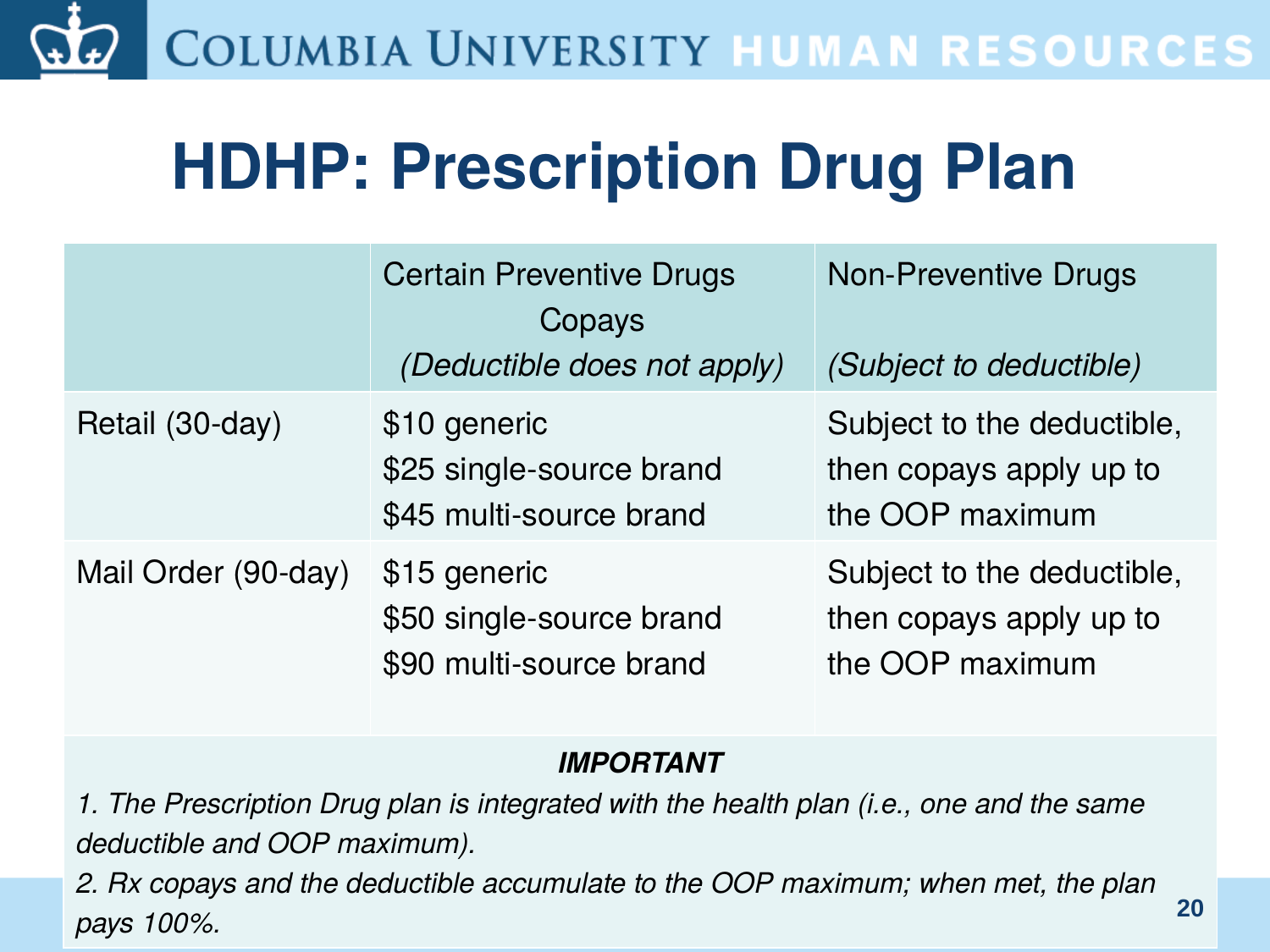

# HDHP: Prescription Drug Plan

|  | Certain Preventive Drugs Copays (Deductible does not apply) | Non-Preventive Drugs (Subject to deductible) |
| --- | --- | --- |
| Retail (30-day) | $10 generic $25 single-source brand $45 multi-source brand | Subject to the deductible, then copays apply up to the OOP maximum |
| Mail Order (90-day) | $15 generic $50 single-source brand $90 multi-source brand | Subject to the deductible, then copays apply up to the OOP maximum |
| IMPORTANT 1. The Prescription Drug plan is integrated with the health plan (i.e., one and the same deductible and OOP maximum). 2. Rx copays and the deductible accumulate to the OOP maximum; when met, the plan pays 100%. |  |  |
20